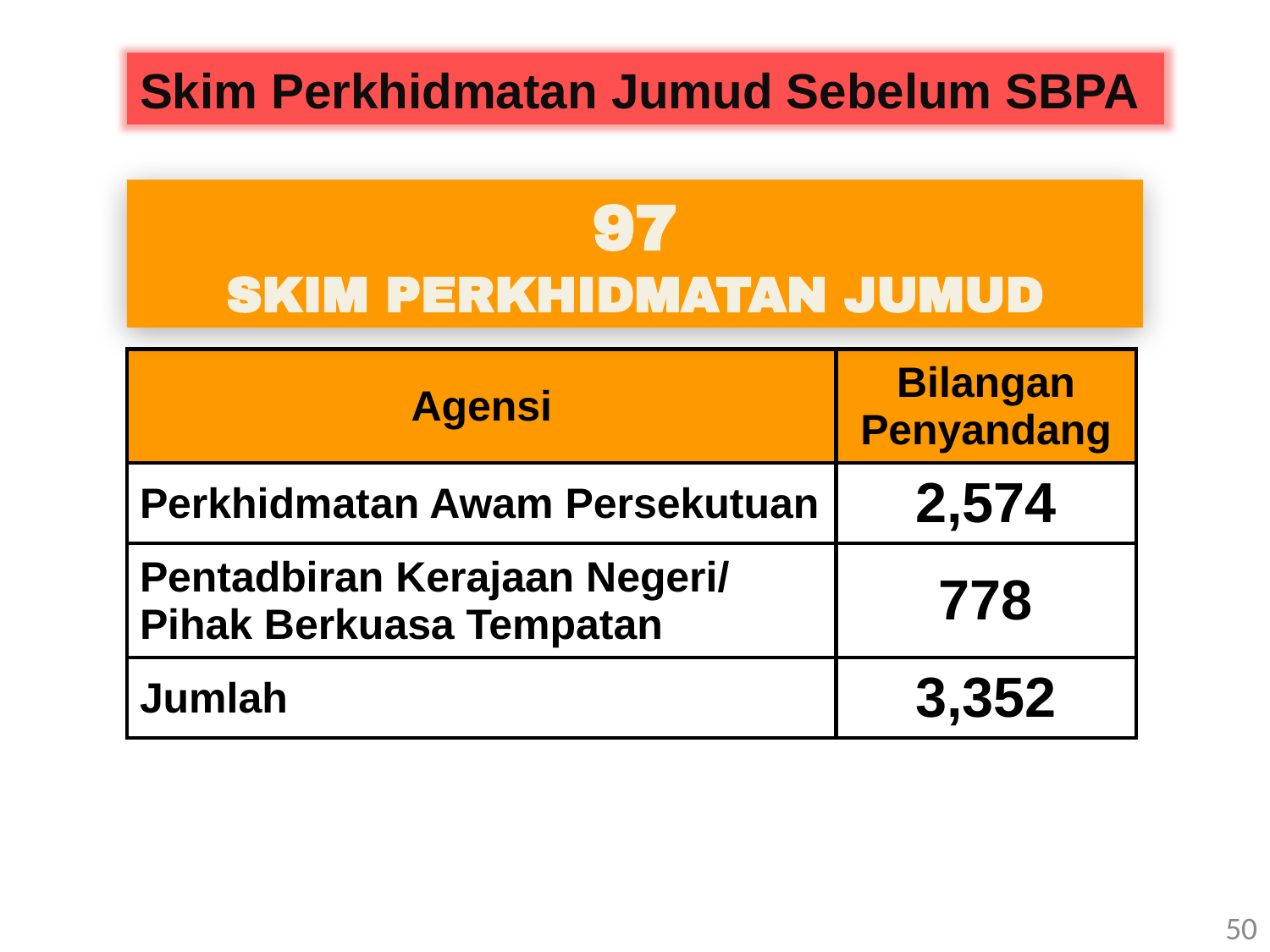

Skim Perkhidmatan Jumud Sebelum SBPA
97
SKIM PERKHIDMATAN JUMUD
| Agensi | Bilangan Penyandang |
| --- | --- |
| Perkhidmatan Awam Persekutuan | 2,574 |
| Pentadbiran Kerajaan Negeri/ Pihak Berkuasa Tempatan | 778 |
| Jumlah | 3,352 |
50